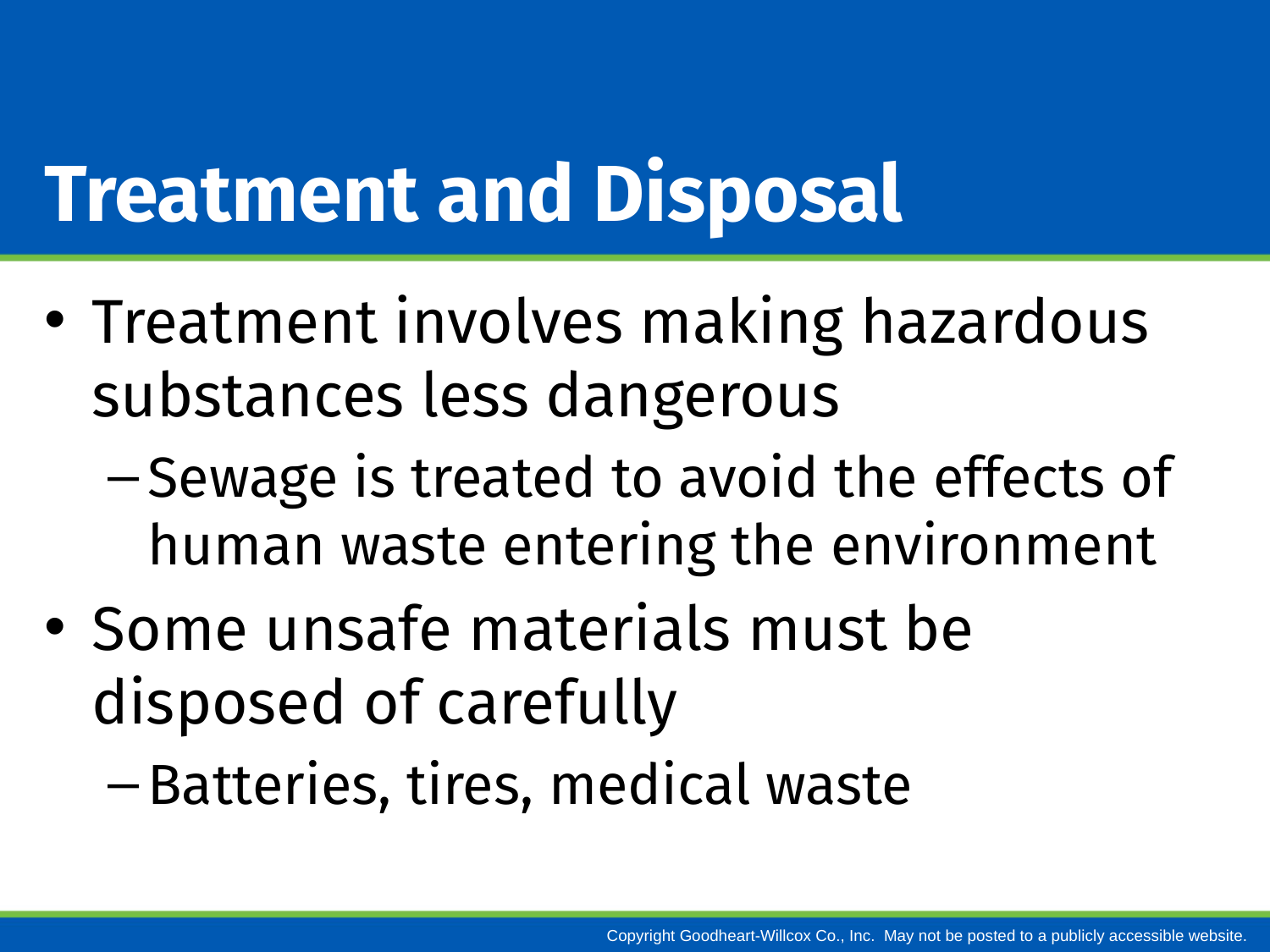

# Treatment and Disposal
Treatment involves making hazardous substances less dangerous
Sewage is treated to avoid the effects of human waste entering the environment
Some unsafe materials must be disposed of carefully
Batteries, tires, medical waste